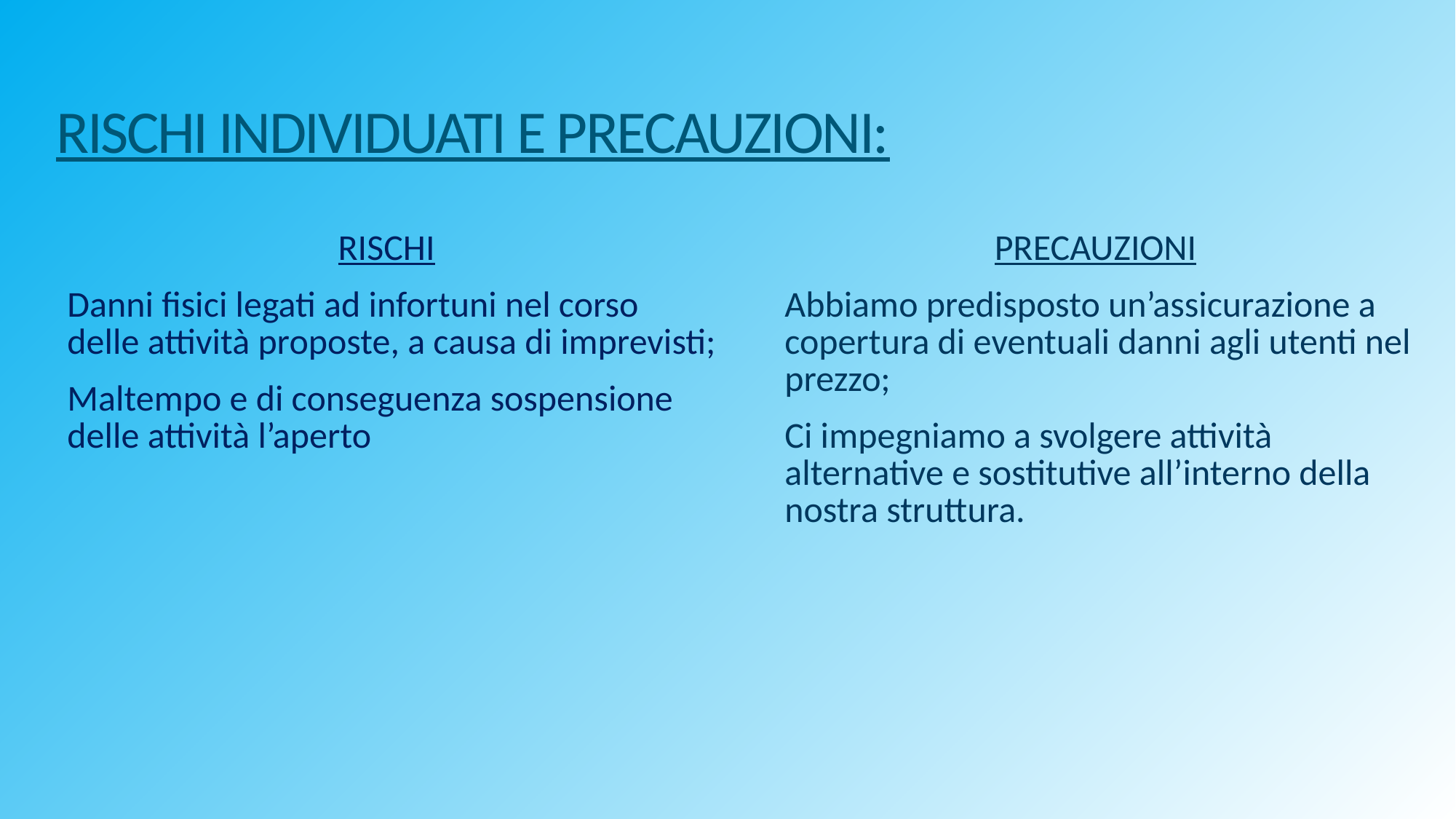

# RISCHI INDIVIDUATI E PRECAUZIONI:
RISCHI
Danni fisici legati ad infortuni nel corso delle attività proposte, a causa di imprevisti;
Maltempo e di conseguenza sospensione delle attività l’aperto
PRECAUZIONI
Abbiamo predisposto un’assicurazione a copertura di eventuali danni agli utenti nel prezzo;
Ci impegniamo a svolgere attività alternative e sostitutive all’interno della nostra struttura.